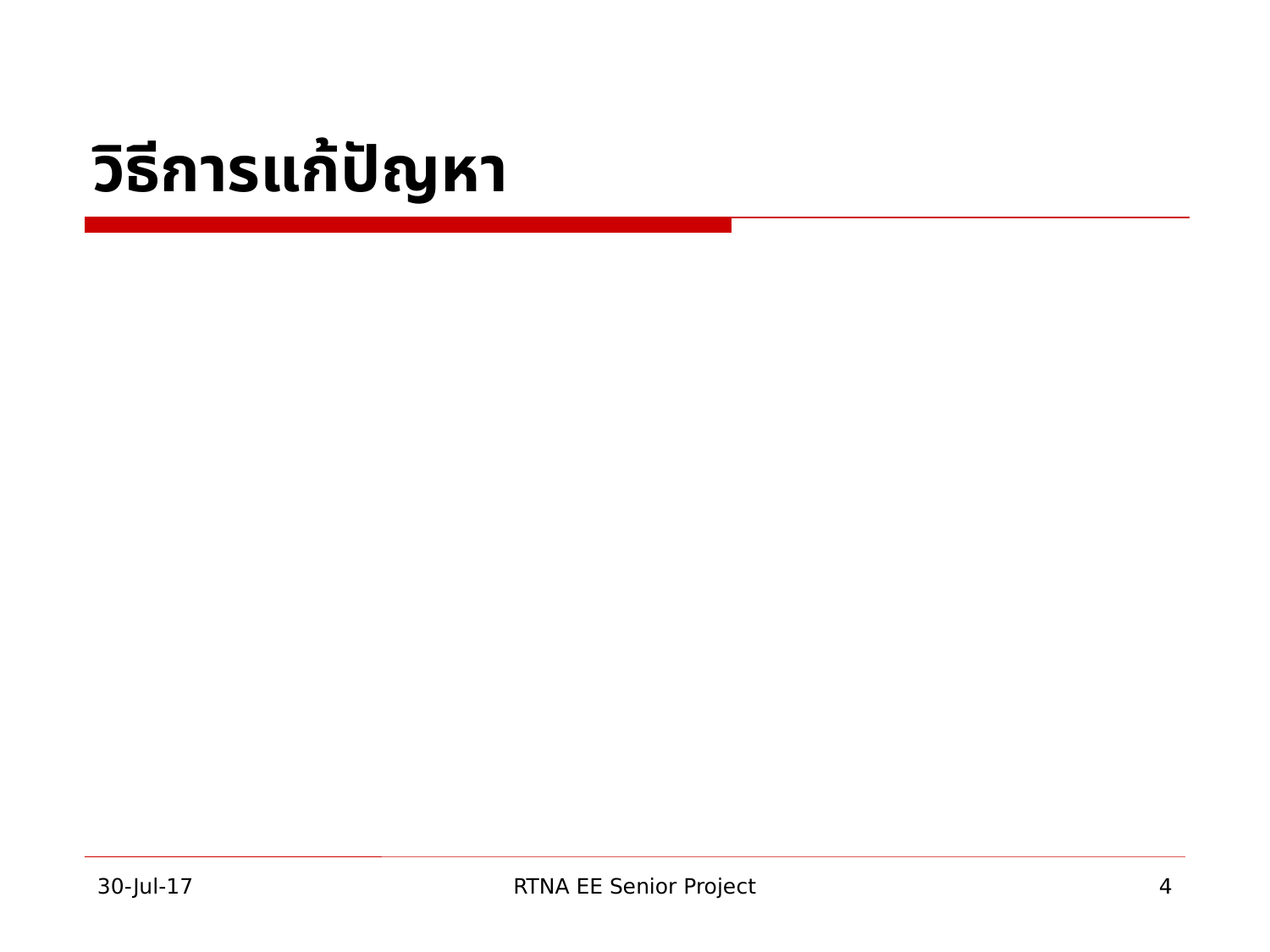

# วิธีการแก้ปัญหา

30-Jul-17
RTNA EE Senior Project
4